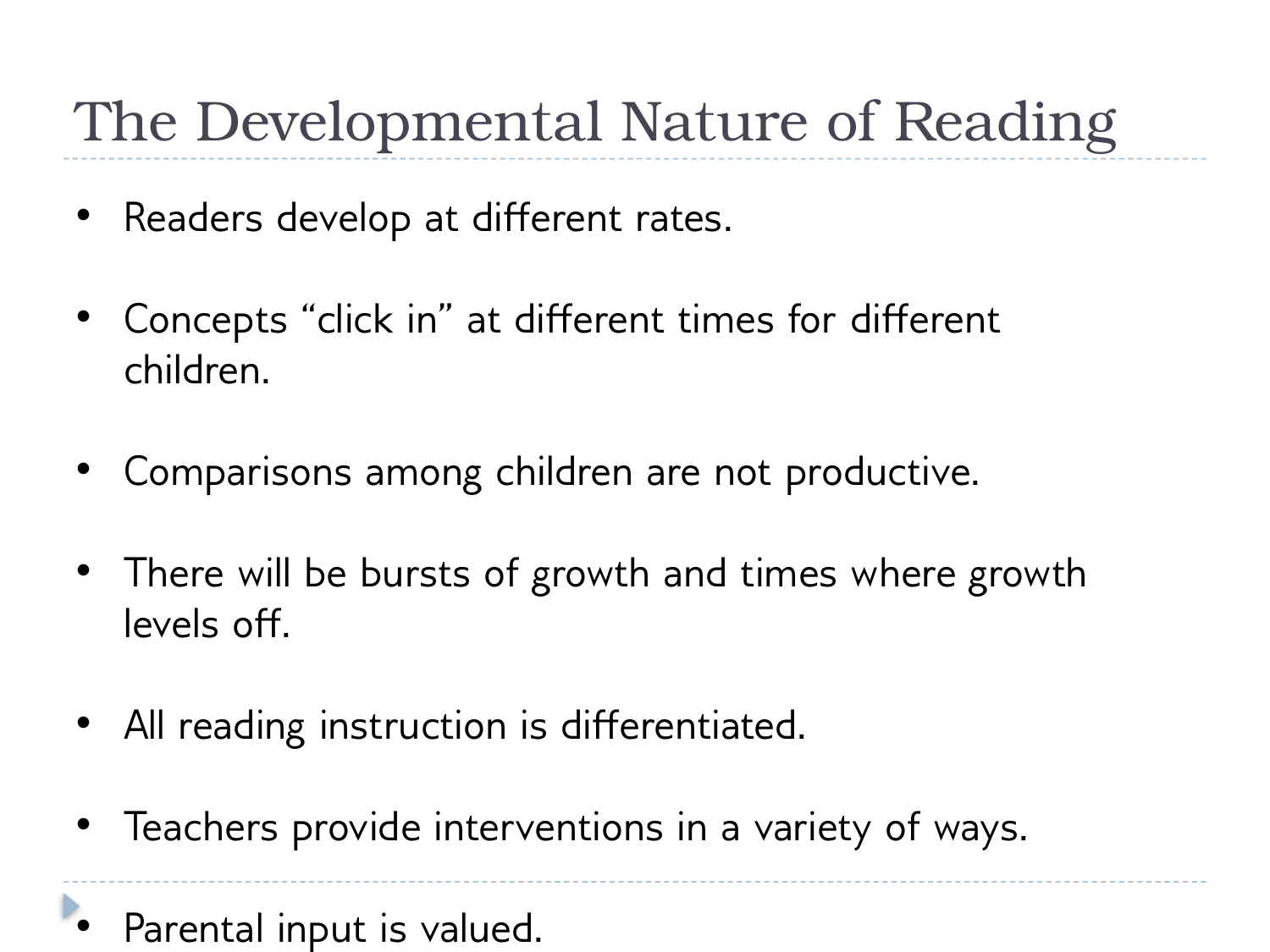

# The Developmental Nature of Reading
Readers develop at different rates.

Concepts “click in” at different times for different children.

Comparisons among children are not productive.

There will be bursts of growth and times where growth levels off.

All reading instruction is differentiated.

Teachers provide interventions in a variety of ways.

Parental input is valued.